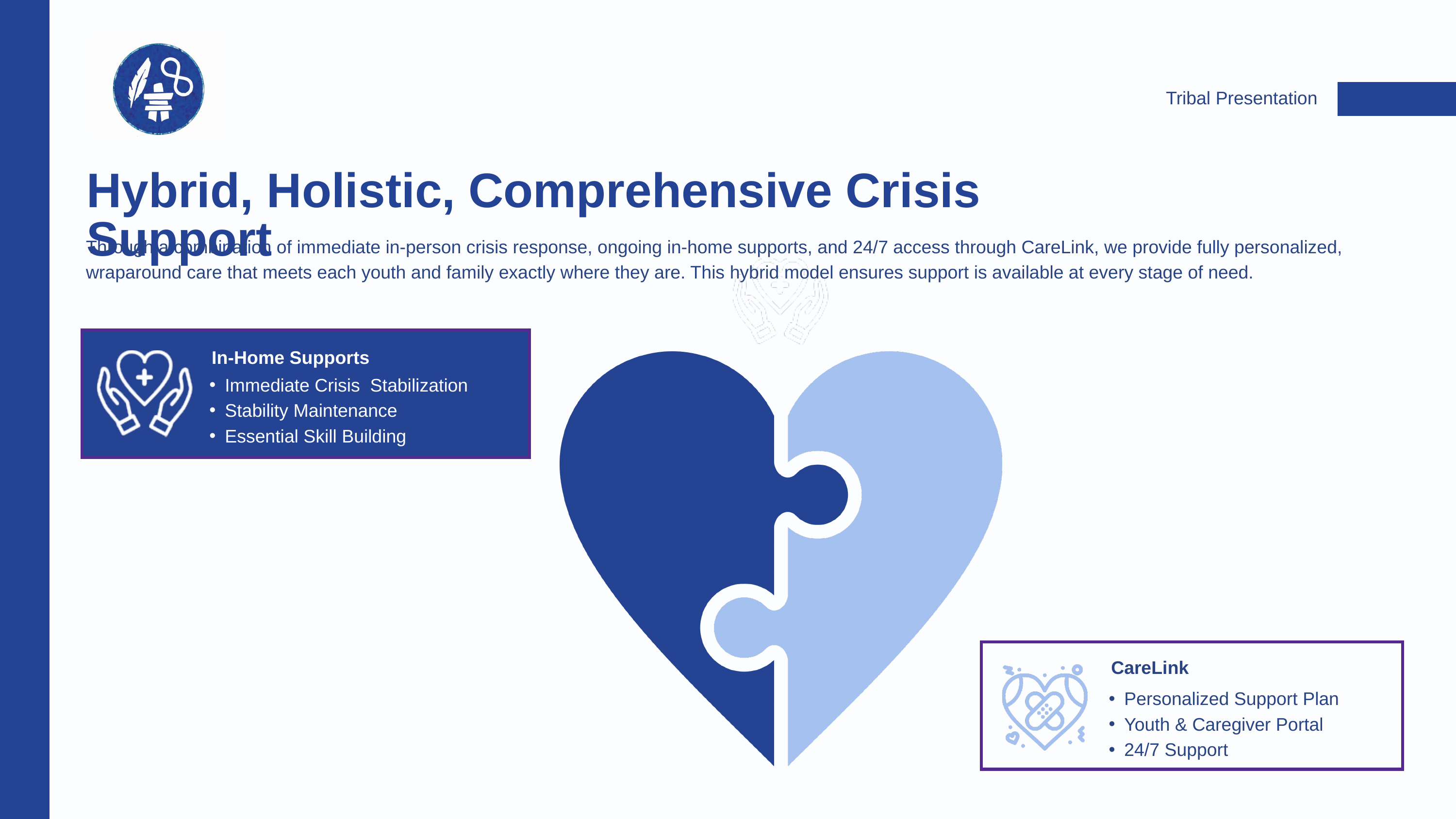

Tribal Presentation
Hybrid, Holistic, Comprehensive Crisis Support
Through a combination of immediate in-person crisis response, ongoing in-home supports, and 24/7 access through CareLink, we provide fully personalized, wraparound care that meets each youth and family exactly where they are. This hybrid model ensures support is available at every stage of need.

In-Home Supports

Immediate Crisis  Stabilization
Stability Maintenance
Essential Skill Building

CareLink

Personalized Support Plan
Youth & Caregiver Portal
24/7 Support